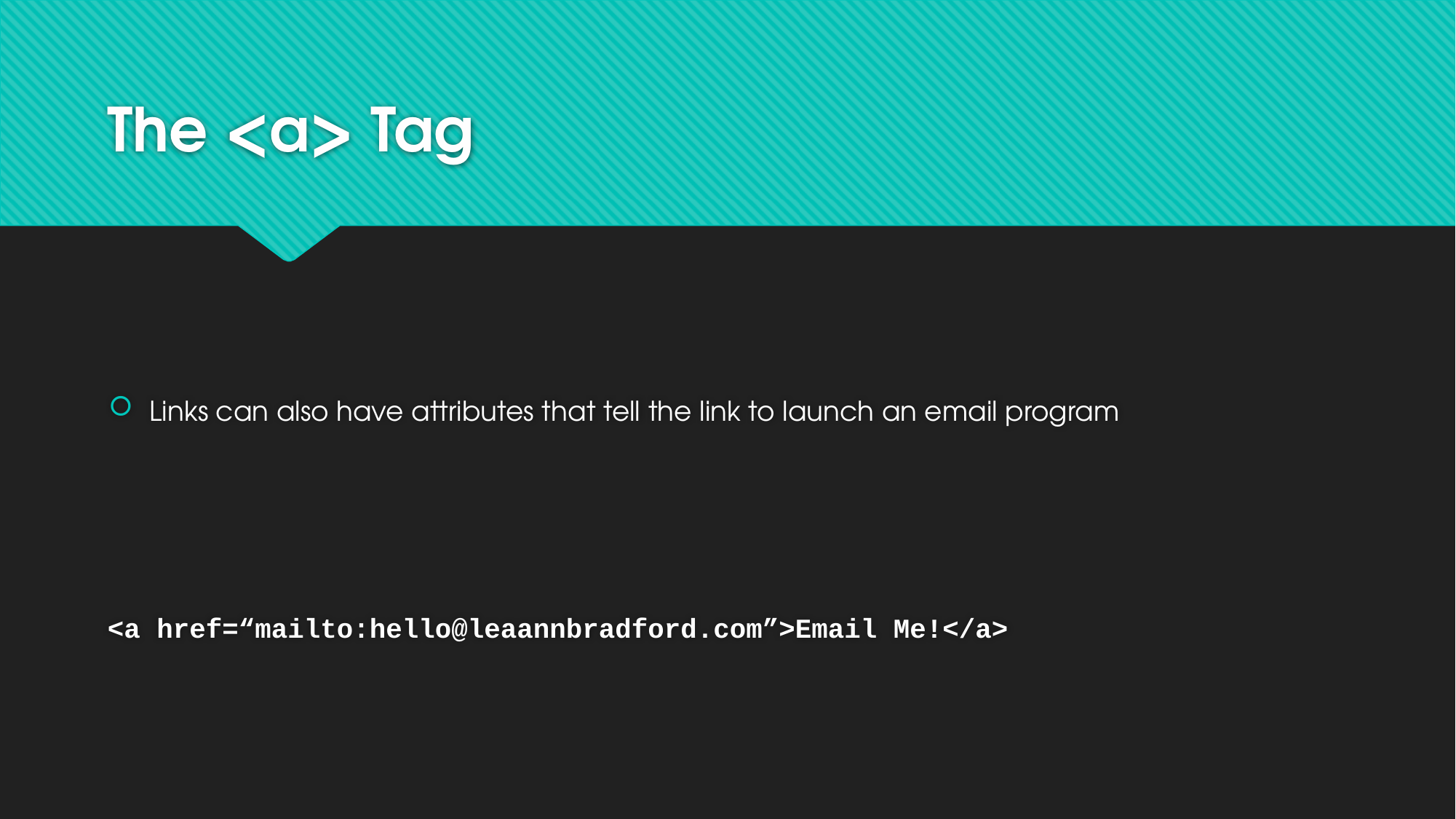

# The <a> Tag
Links can also have attributes that tell the link to launch an email program
<a href=“mailto:hello@leaannbradford.com”>Email Me!</a>